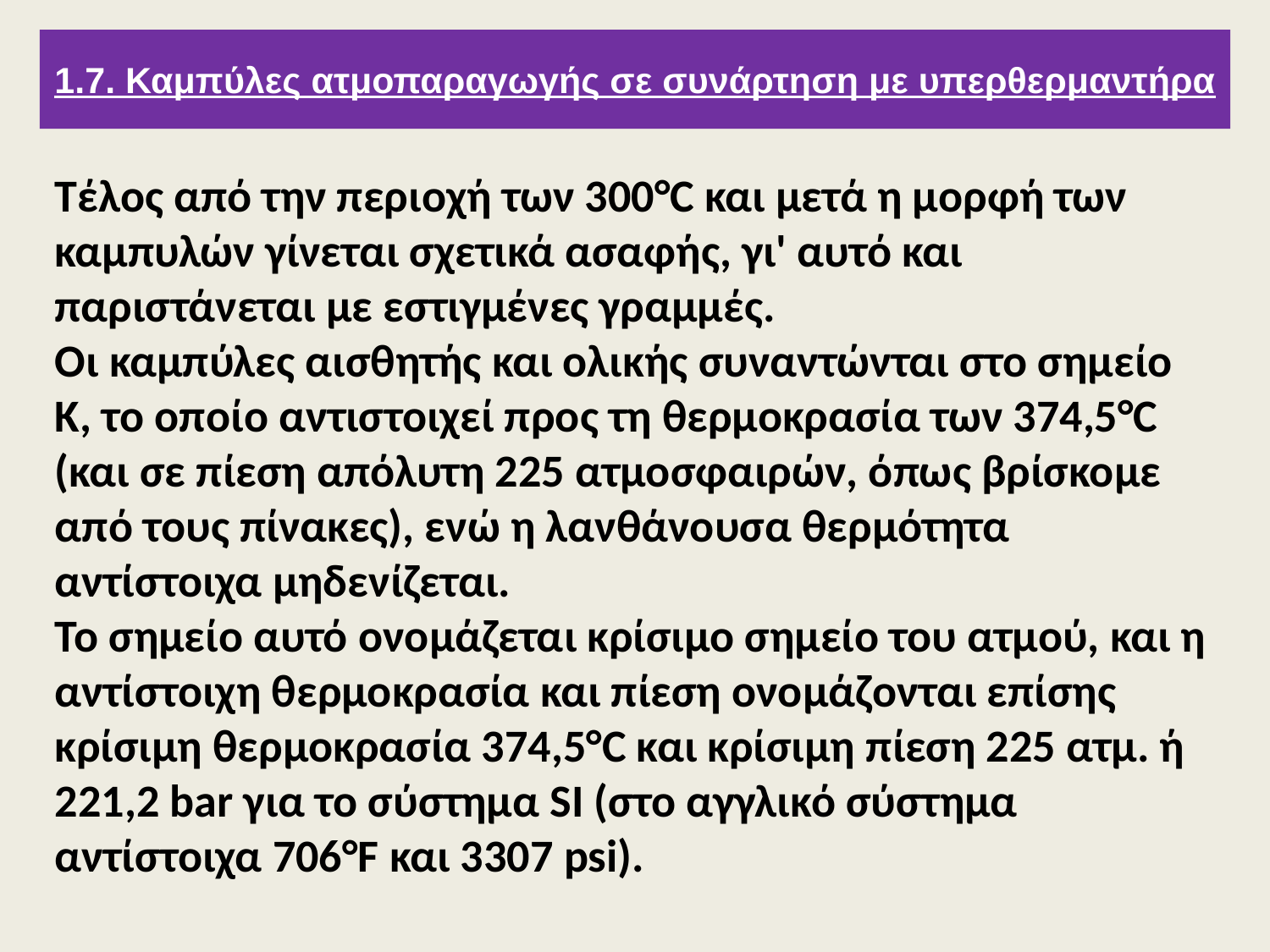

1.7. Καμπύλες ατμοπαραγωγής σε συνάρτηση με υπερθερμαντήρα
Τέλος από την περιοχή των 300°C και μετά η μορφή των καμπυλών γίνεται σχετικά ασαφής, γι' αυτό και παριστάνεται με εστιγμένες γραμμές.
Οι καμπύλες αισθητής και ολικής συναντώνται στο σημείο Κ, το οποίο αντιστοιχεί προς τη θερμοκρασία των 374,5°C (και σε πίεση απόλυτη 225 ατμοσφαιρών, όπως βρίσκομε από τους πίνακες), ενώ η λανθάνουσα θερμότητα αντίστοιχα μηδενίζεται.
Το σημείο αυτό ονομάζεται κρίσιμο σημείο του ατμού, και η αντίστοιχη θερμοκρασία και πίεση ονομάζονται επίσης κρίσιμη θερμοκρασία 374,5°C και κρίσιμη πίεση 225 ατμ. ή 221,2 bar για το σύστημα SI (στο αγγλικό σύστημα αντίστοιχα 706°F και 3307 psi).